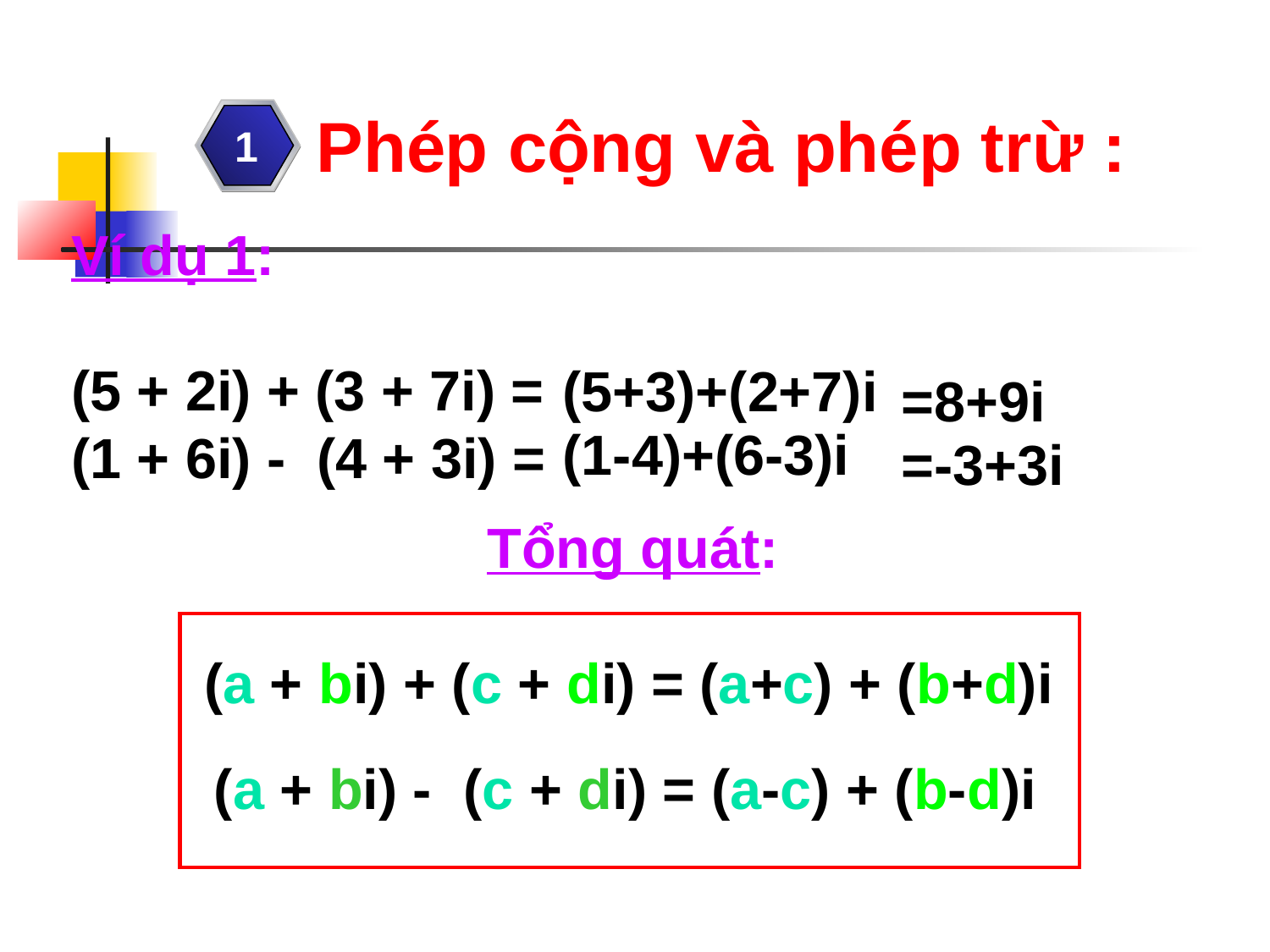

Phép cộng và phép trừ :

1
Ví dụ 1:

(5 + 2i) + (3 + 7i) =
(1 + 6i) -  (4 + 3i) =

(5+3)+(2+7)i
=8+9i
(1-4)+(6-3)i
=-3+3i

Tổng quát:

(a + bi) + (c + di) = (a+c) + (b+d)i

(a + bi) -  (c + di) = (a-c) + (b-d)i